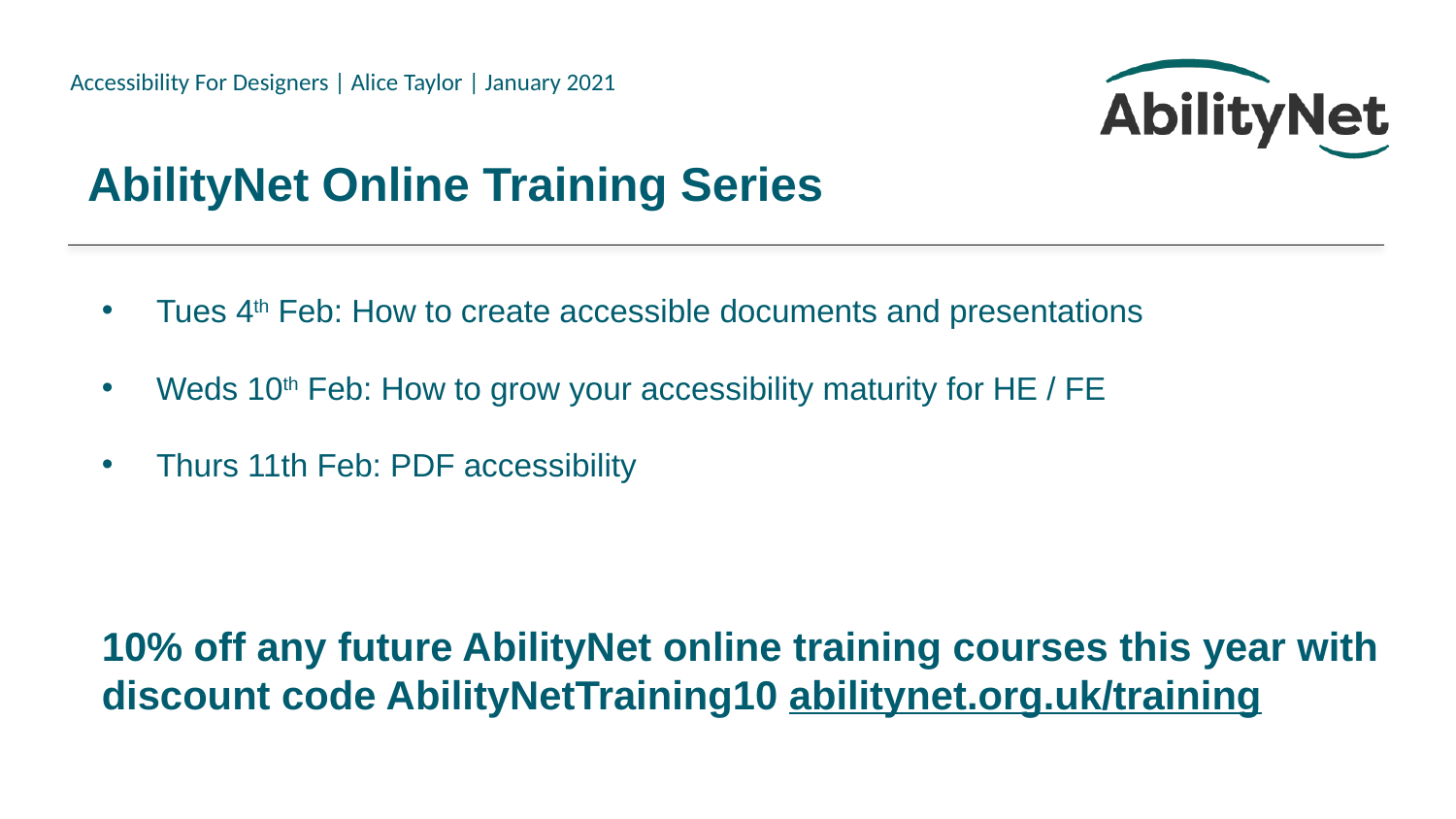

# AbilityNet Online Training Series
Tues 4th Feb: How to create accessible documents and presentations
Weds 10th Feb: How to grow your accessibility maturity for HE / FE
Thurs 11th Feb: PDF accessibility

10% off any future AbilityNet online training courses this year with discount code AbilityNetTraining10 abilitynet.org.uk/training